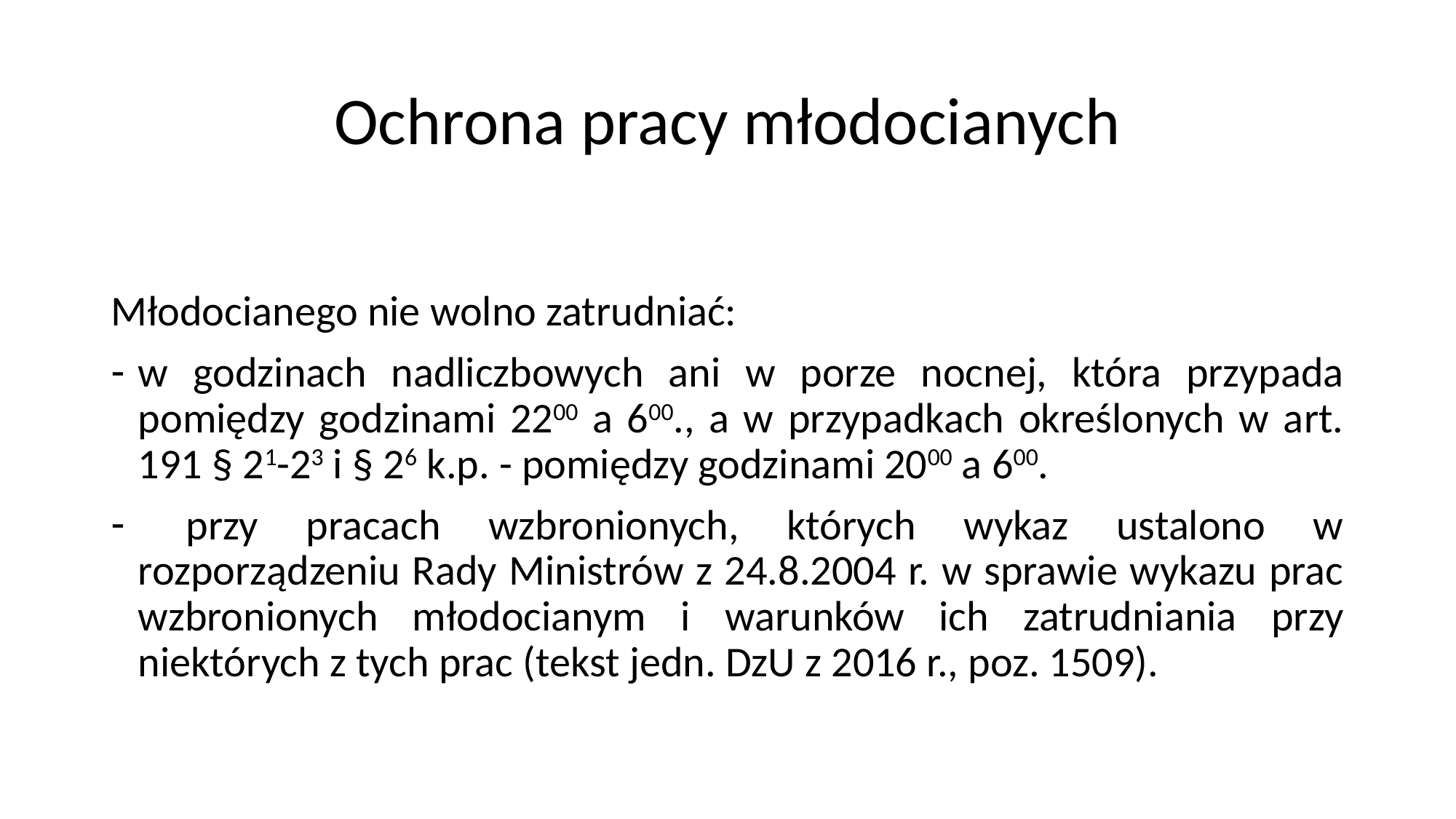

# Ochrona pracy młodocianych

Młodocianego nie wolno zatrudniać:
w godzinach nadliczbowych ani w porze nocnej, która przypada pomiędzy godzinami 2200 a 600., a w przypadkach określonych w art. 191 § 21-23 i § 26 k.p. - pomiędzy godzinami 2000 a 600.
 przy pracach wzbronionych, których wykaz ustalono w rozporządzeniu Rady Ministrów z 24.8.2004 r. w sprawie wykazu prac wzbronionych młodocianym i warunków ich zatrudniania przy niektórych z tych prac (tekst jedn. DzU z 2016 r., poz. 1509).